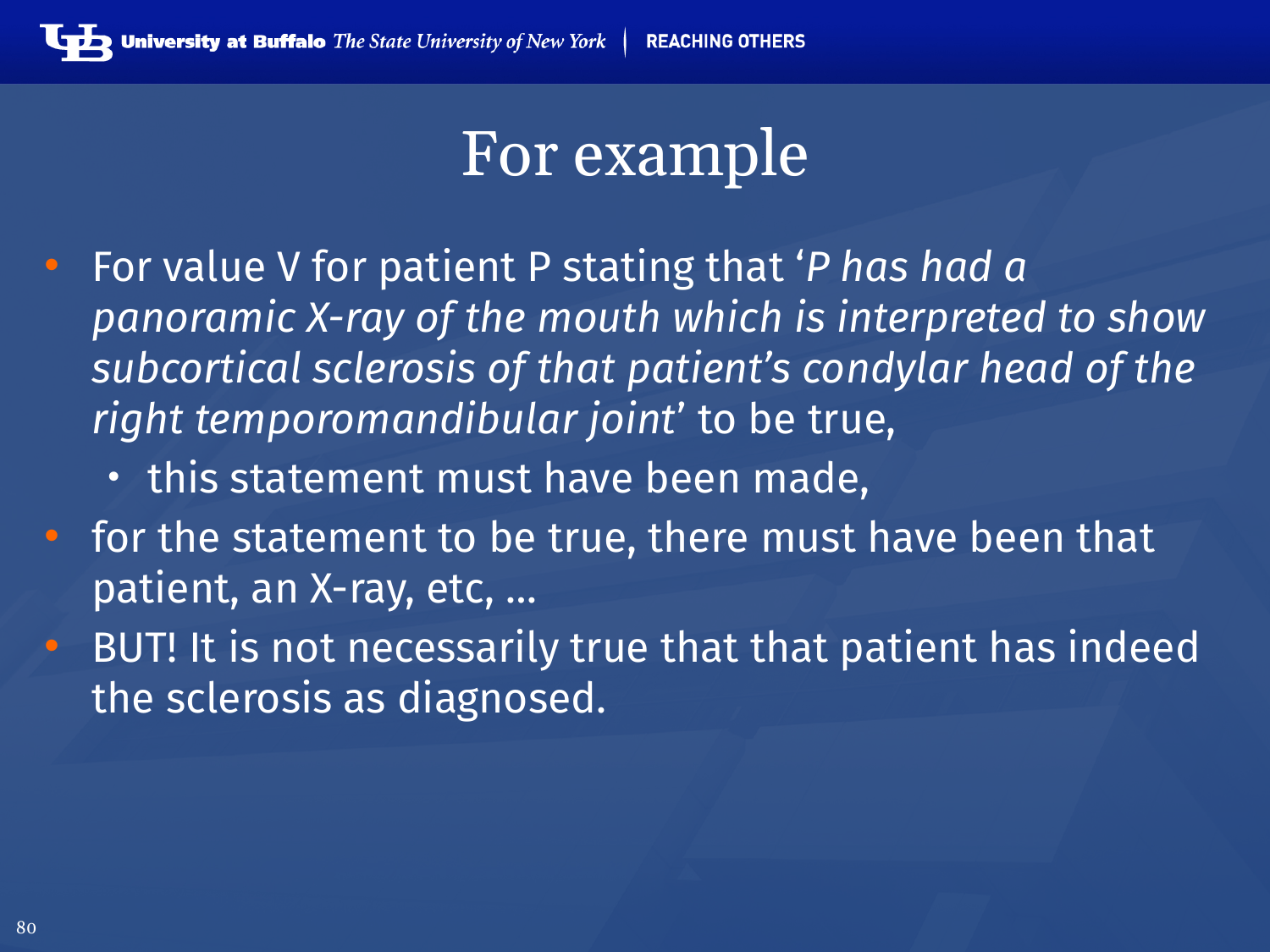

# For example
For value V for patient P stating that ‘P has had a panoramic X-ray of the mouth which is interpreted to show subcortical sclerosis of that patient’s condylar head of the right temporomandibular joint’ to be true,
this statement must have been made,
for the statement to be true, there must have been that patient, an X-ray, etc, …
BUT! It is not necessarily true that that patient has indeed the sclerosis as diagnosed.